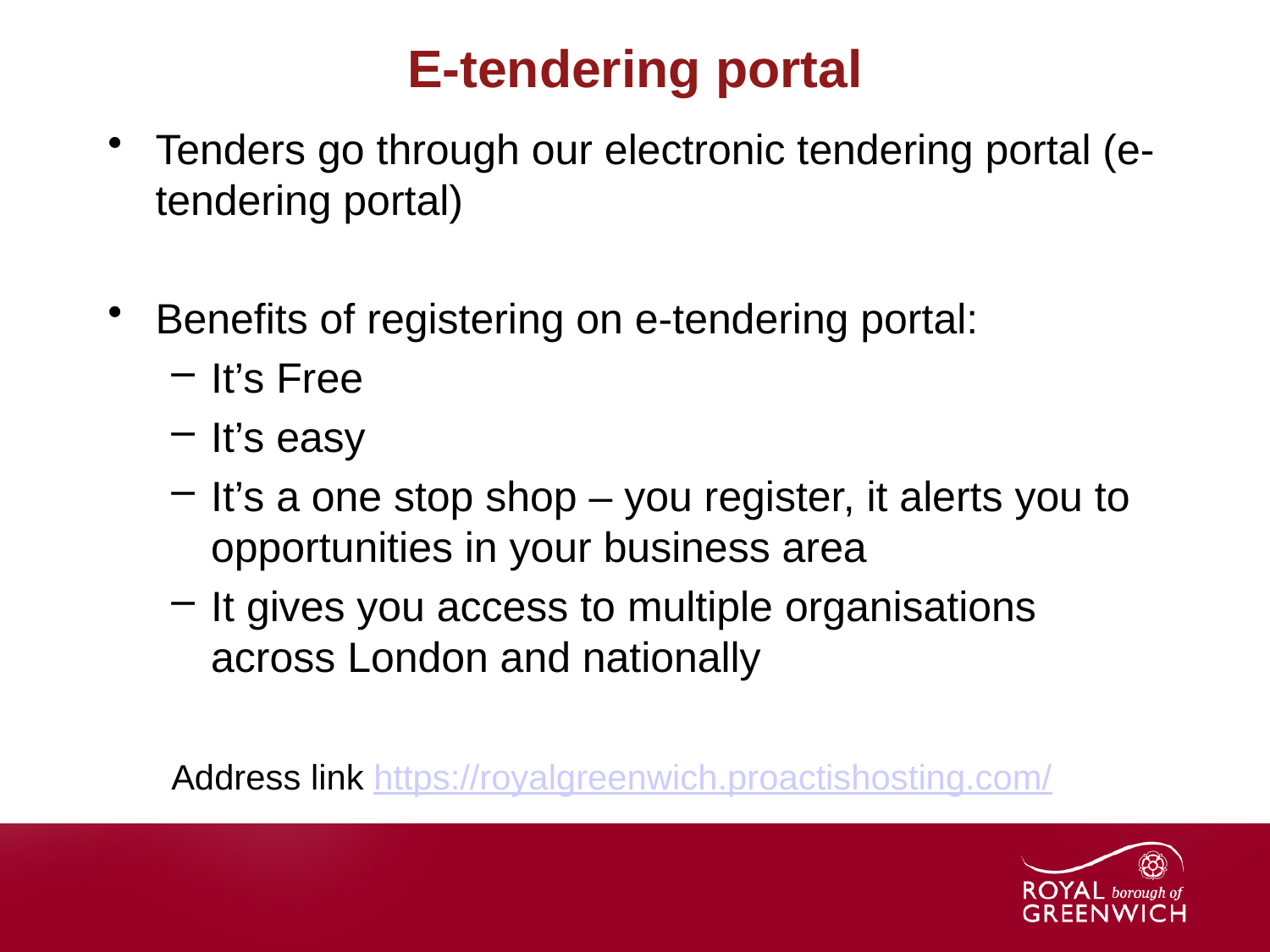

# E-tendering portal
Tenders go through our electronic tendering portal (e-tendering portal)

Benefits of registering on e-tendering portal:
It’s Free
It’s easy
It’s a one stop shop – you register, it alerts you to opportunities in your business area
It gives you access to multiple organisations across London and nationally

Address link https://royalgreenwich.proactishosting.com/